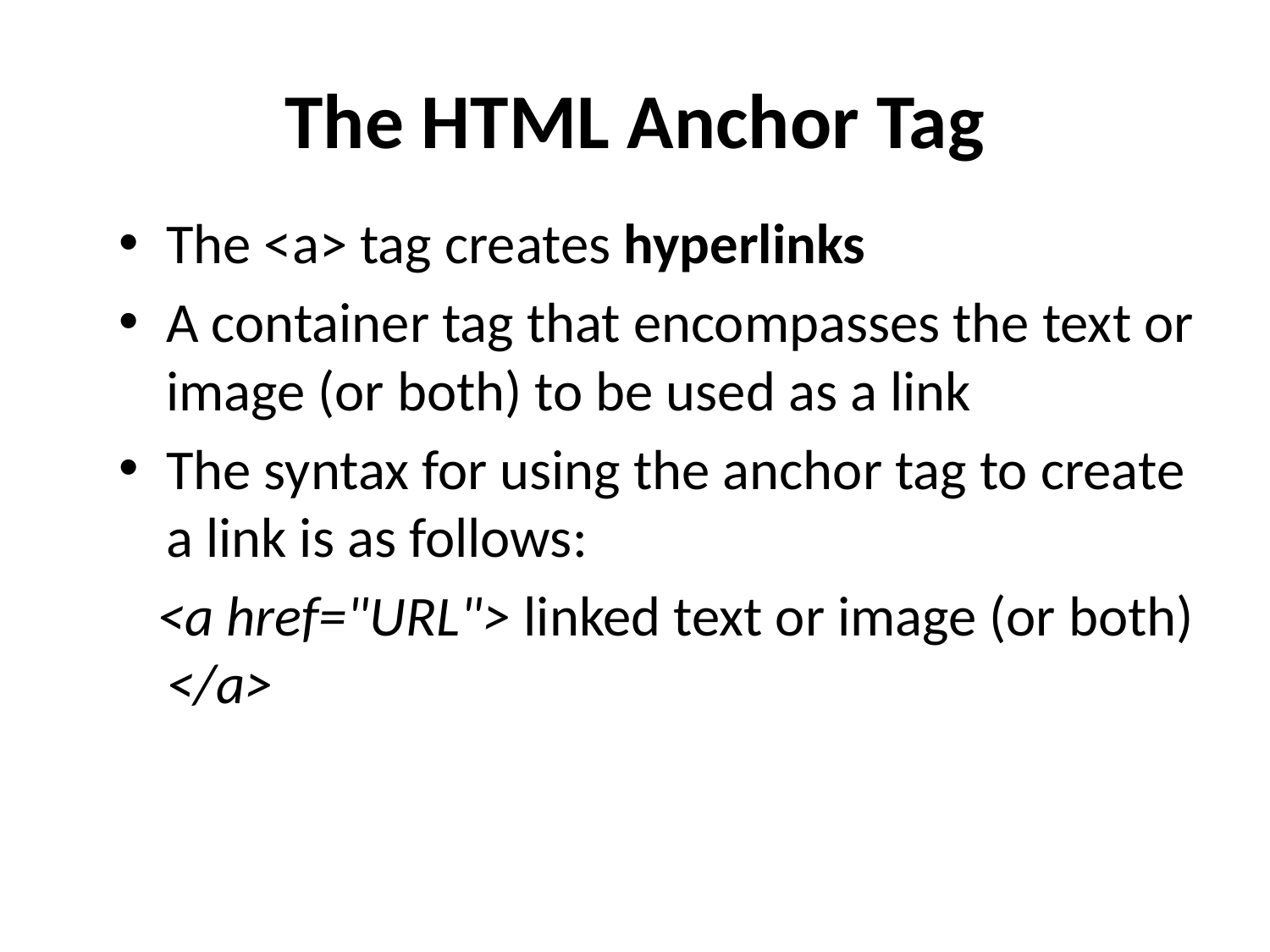

# The HTML Anchor Tag
The <a> tag creates hyperlinks
A container tag that encompasses the text or image (or both) to be used as a link
The syntax for using the anchor tag to create a link is as follows:
   <a href="URL"> linked text or image (or both) </a>